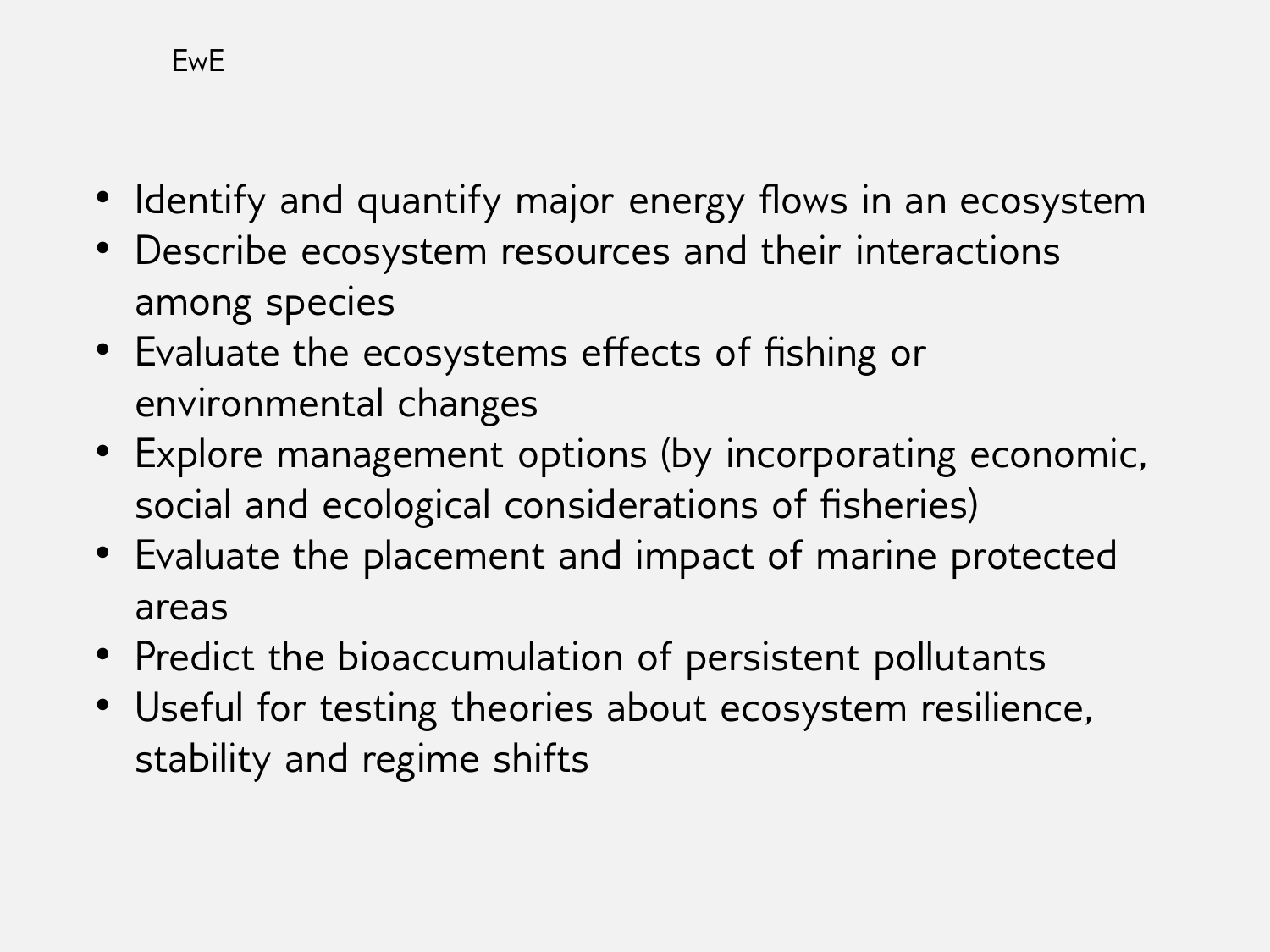

EwE
Identify and quantify major energy flows in an ecosystem
Describe ecosystem resources and their interactions among species
Evaluate the ecosystems effects of fishing or environmental changes
Explore management options (by incorporating economic, social and ecological considerations of fisheries)
Evaluate the placement and impact of marine protected areas
Predict the bioaccumulation of persistent pollutants
Useful for testing theories about ecosystem resilience, stability and regime shifts